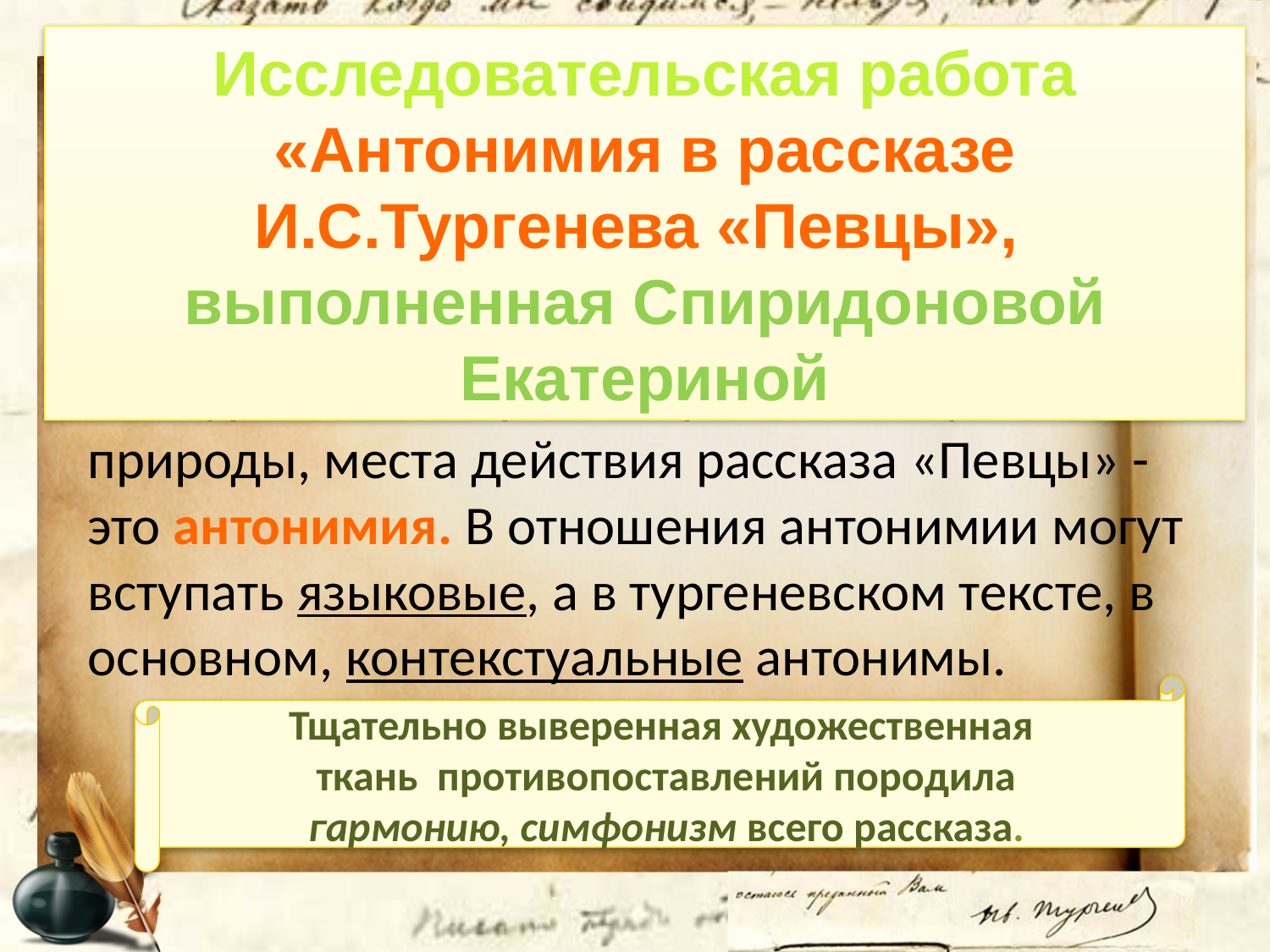

Исследовательская работа
«Антонимия в рассказе И.С.Тургенева «Певцы»,
выполненная Спиридоновой Екатериной
      Основной приём, используемый И.С.Тургеневым при изображении героев, природы, места действия рассказа «Певцы» - это антонимия. В отношения антонимии могут вступать языковые, а в тургеневском тексте, в основном, контекстуальные антонимы.

Тщательно выверенная художественная
ткань  противопоставлений породила
 гармонию, симфонизм всего рассказа.